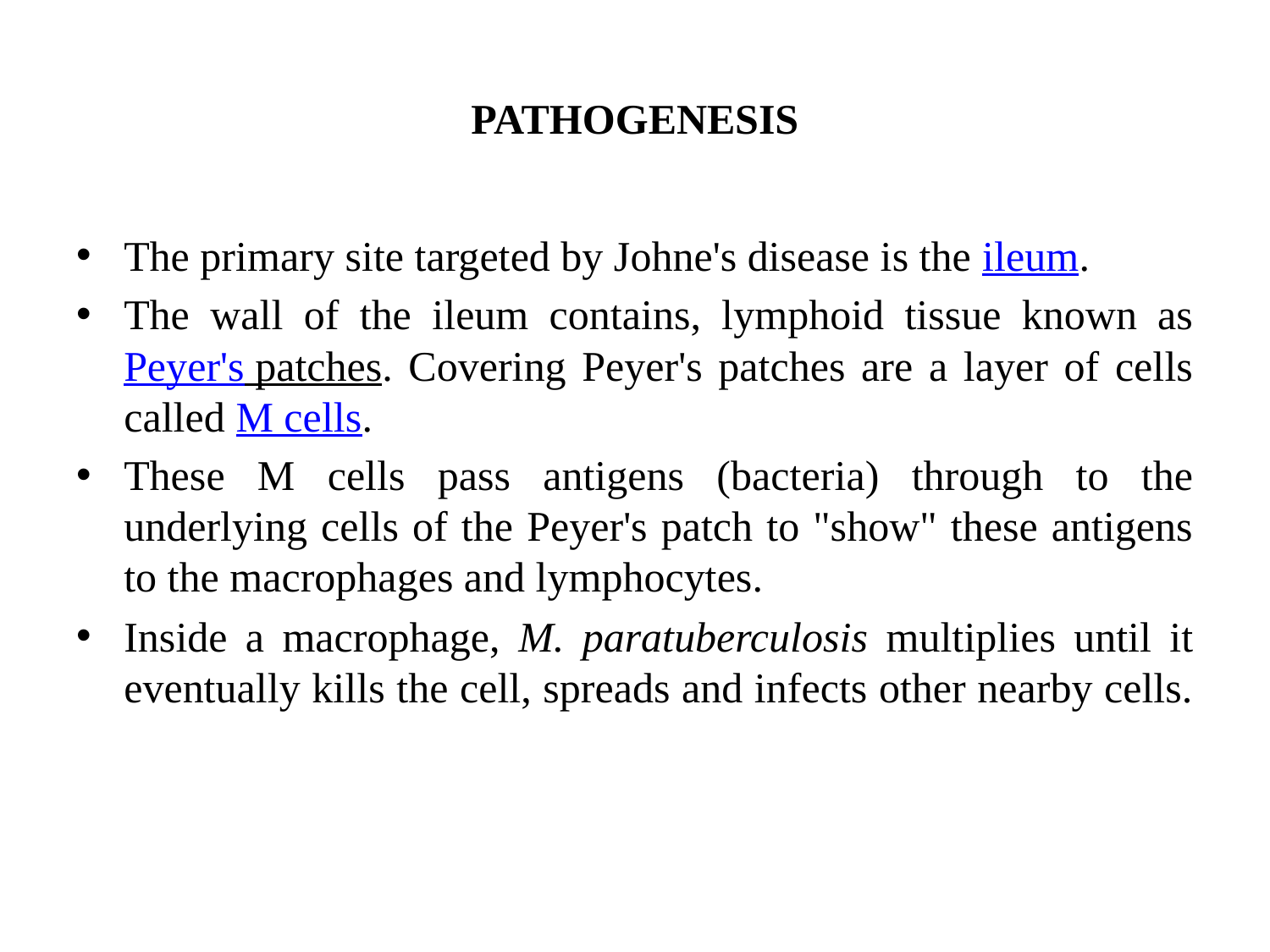

# PATHOGENESIS
The primary site targeted by Johne's disease is the ileum.
The wall of the ileum contains, lymphoid tissue known as Peyer's patches. Covering Peyer's patches are a layer of cells called M cells.
These M cells pass antigens (bacteria) through to the underlying cells of the Peyer's patch to "show" these antigens to the macrophages and lymphocytes.
Inside a macrophage, M. paratuberculosis multiplies until it eventually kills the cell, spreads and infects other nearby cells.